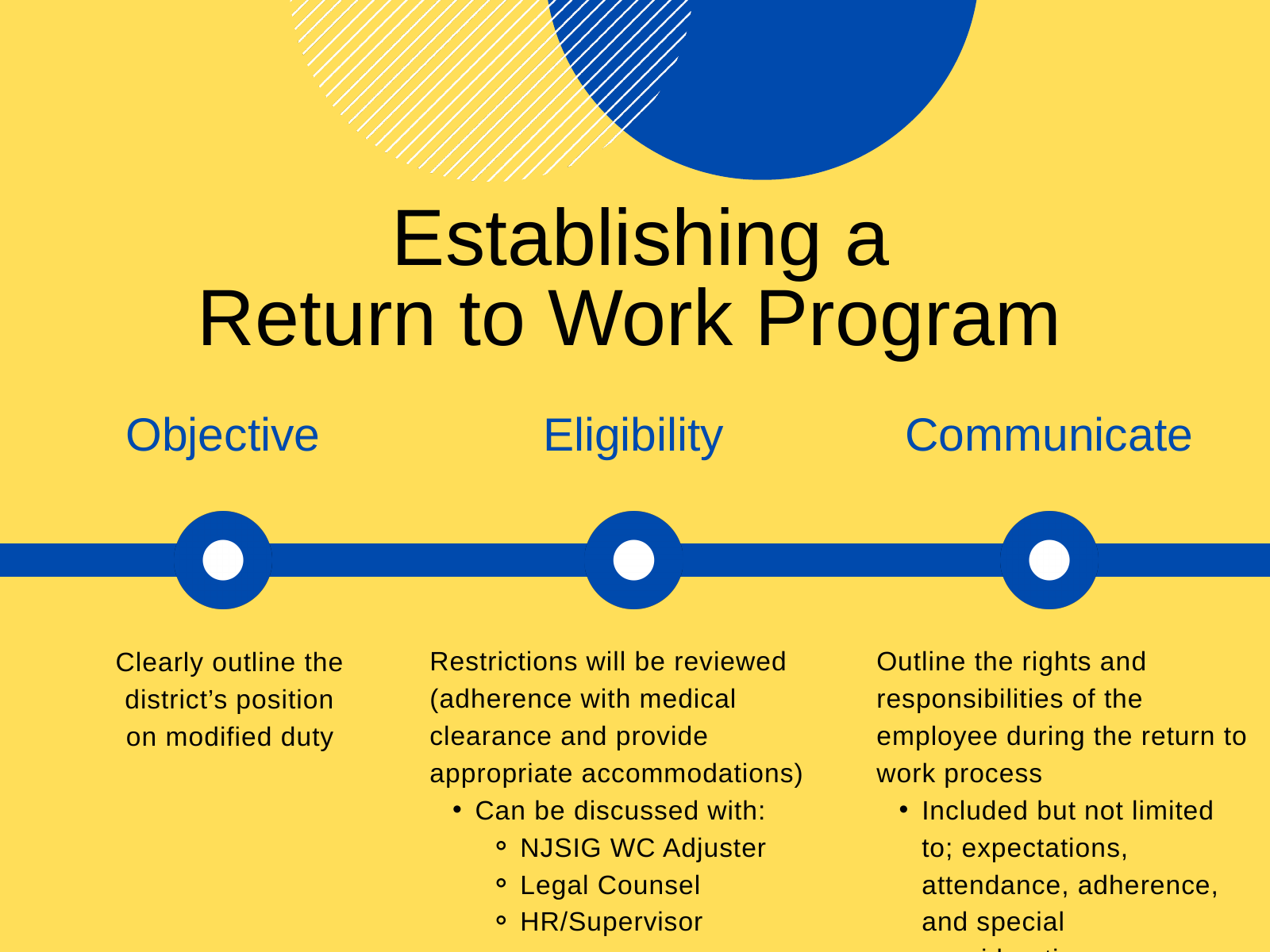

Establishing a
Return to Work Program
Objective
Eligibility
Communicate

Restrictions will be reviewed (adherence with medical clearance and provide appropriate accommodations)
Can be discussed with:
NJSIG WC Adjuster
Legal Counsel
HR/Supervisor

Outline the rights and responsibilities of the employee during the return to work process
Included but not limited to; expectations, attendance, adherence, and special considerations

Clearly outline the district’s position on modified duty